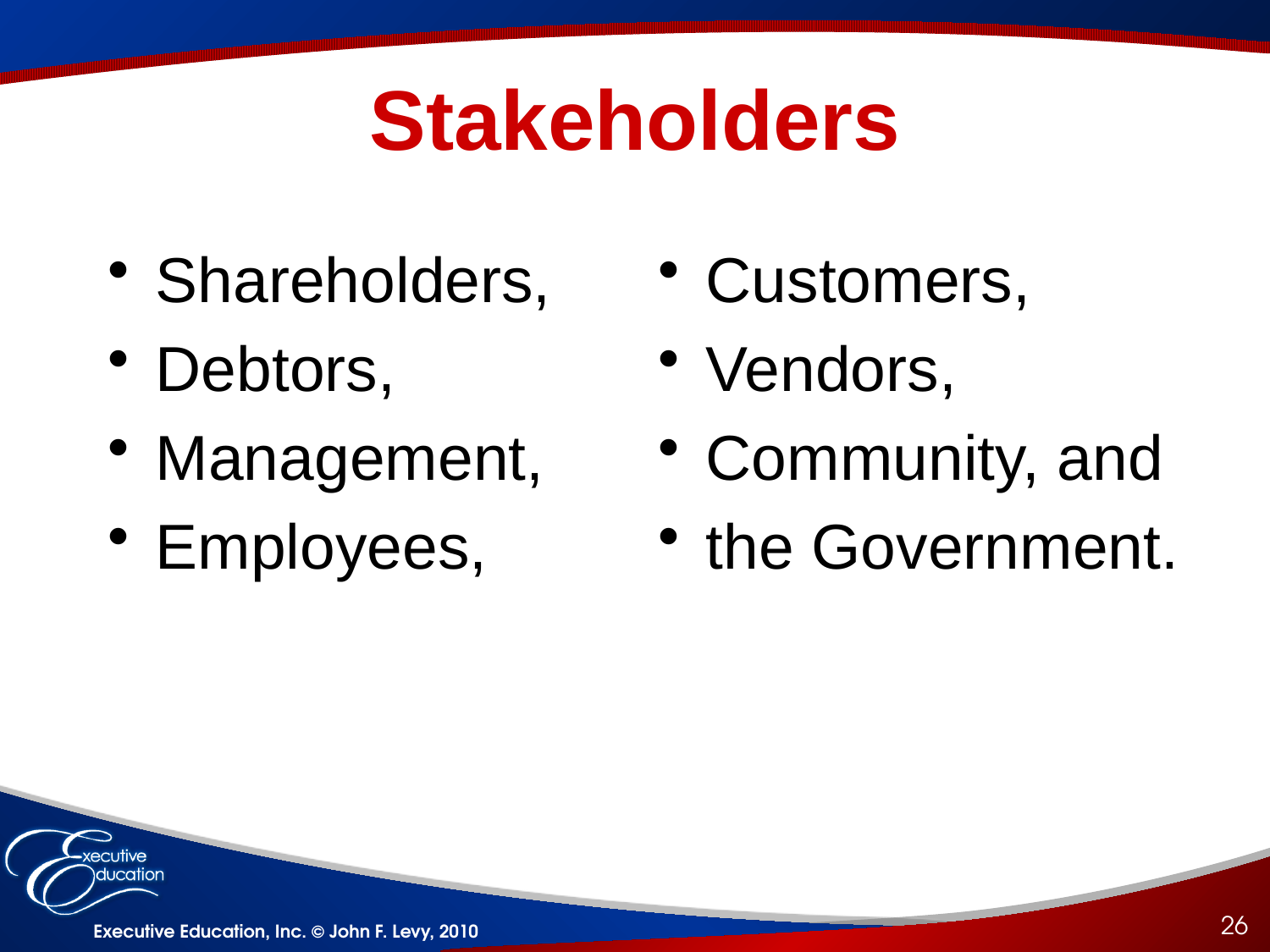

# Stakeholders
Shareholders,
Debtors,
Management,
Employees,

Customers,
Vendors,
Community, and
the Government.

26
Executive Education, Inc. © John F. Levy, 2010